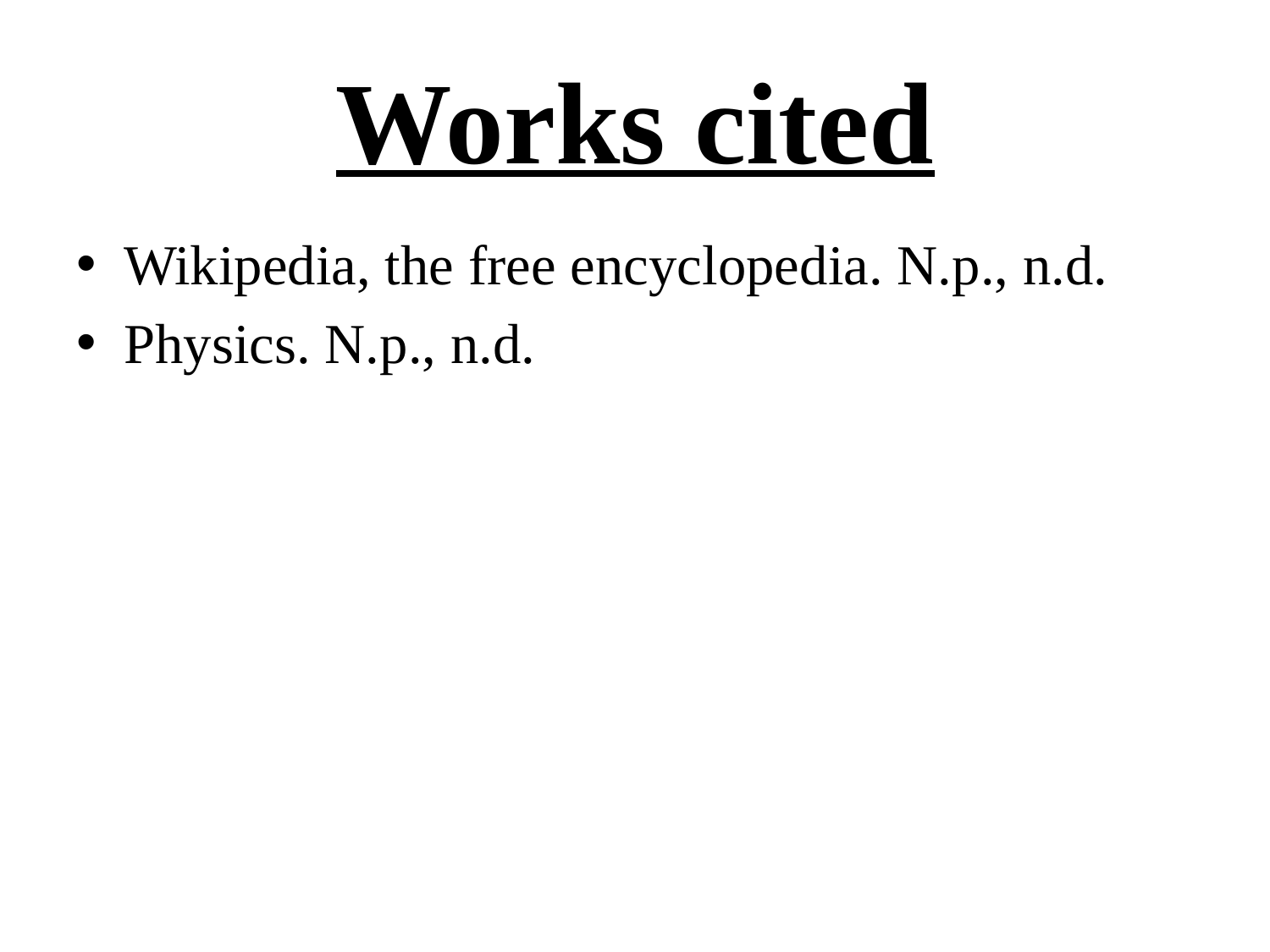

# Works cited
Wikipedia, the free encyclopedia. N.p., n.d.
Physics. N.p., n.d.